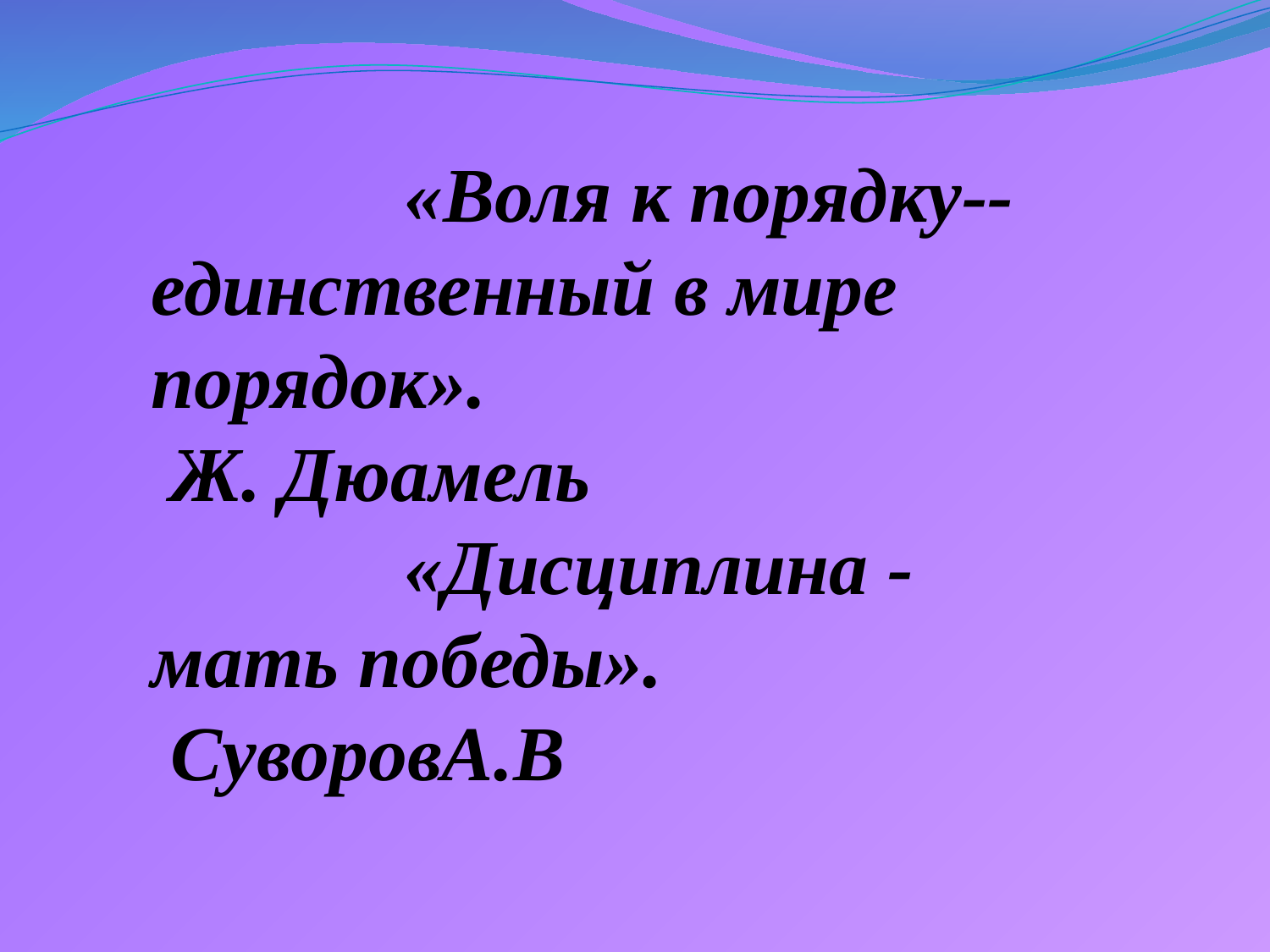

«Воля к порядку--единственный в мире порядок».
 Ж. Дюамель
             «Дисциплина - мать победы».
 СуворовА.В